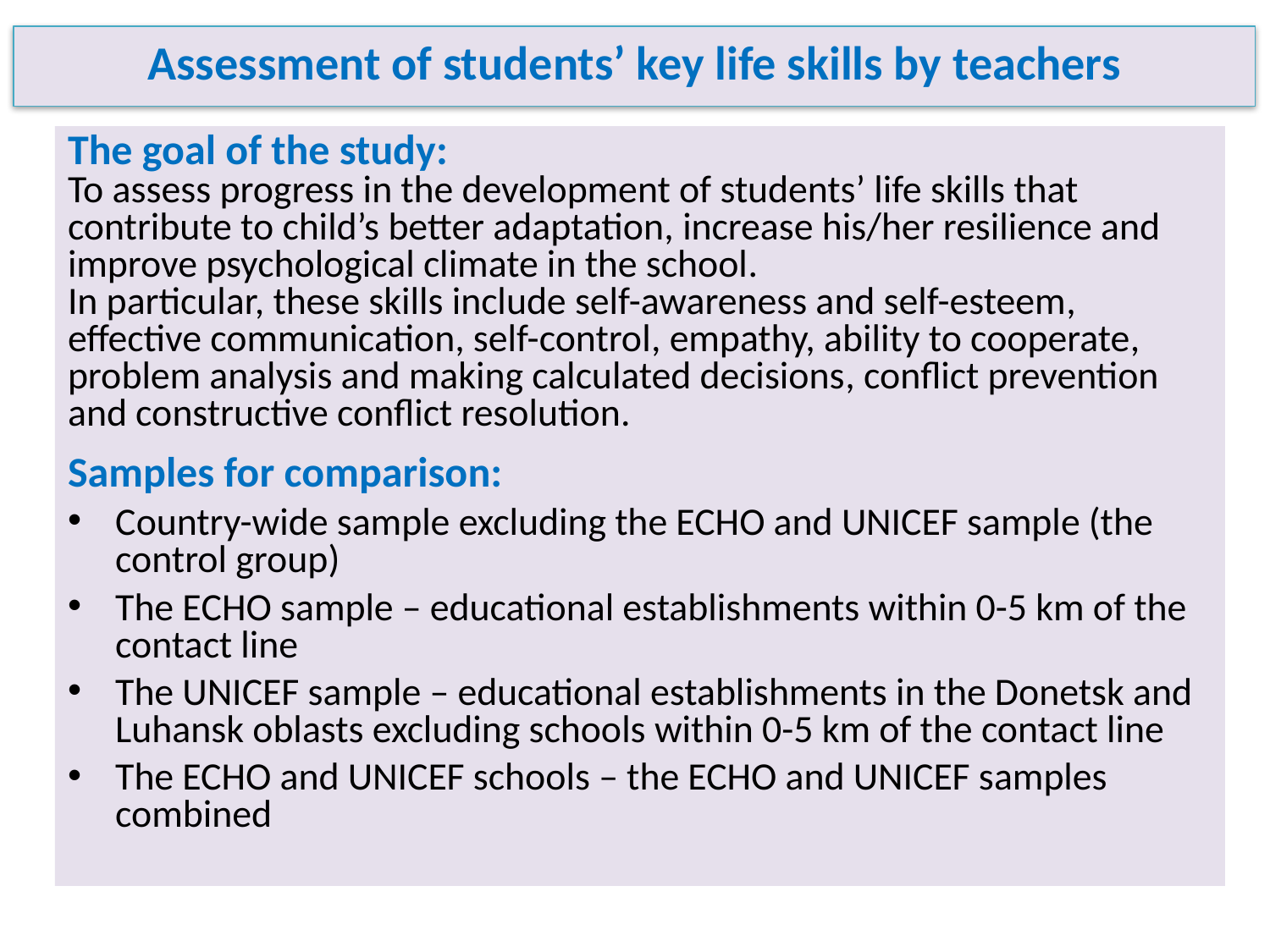

# Assessment of students’ key life skills by teachers
The goal of the study:
To assess progress in the development of students’ life skills that contribute to child’s better adaptation, increase his/her resilience and improve psychological climate in the school.
In particular, these skills include self-awareness and self-esteem, effective communication, self-control, empathy, ability to cooperate, problem analysis and making calculated decisions, conflict prevention and constructive conflict resolution.
Samples for comparison:
Country-wide sample excluding the ECHO and UNICEF sample (the control group)
The ЕCHO sample – educational establishments within 0-5 km of the contact line
The UNICEF sample – educational establishments in the Donetsk and Luhansk oblasts excluding schools within 0-5 km of the contact line
The ECHO and UNICEF schools – the ECHO and UNICEF samples combined